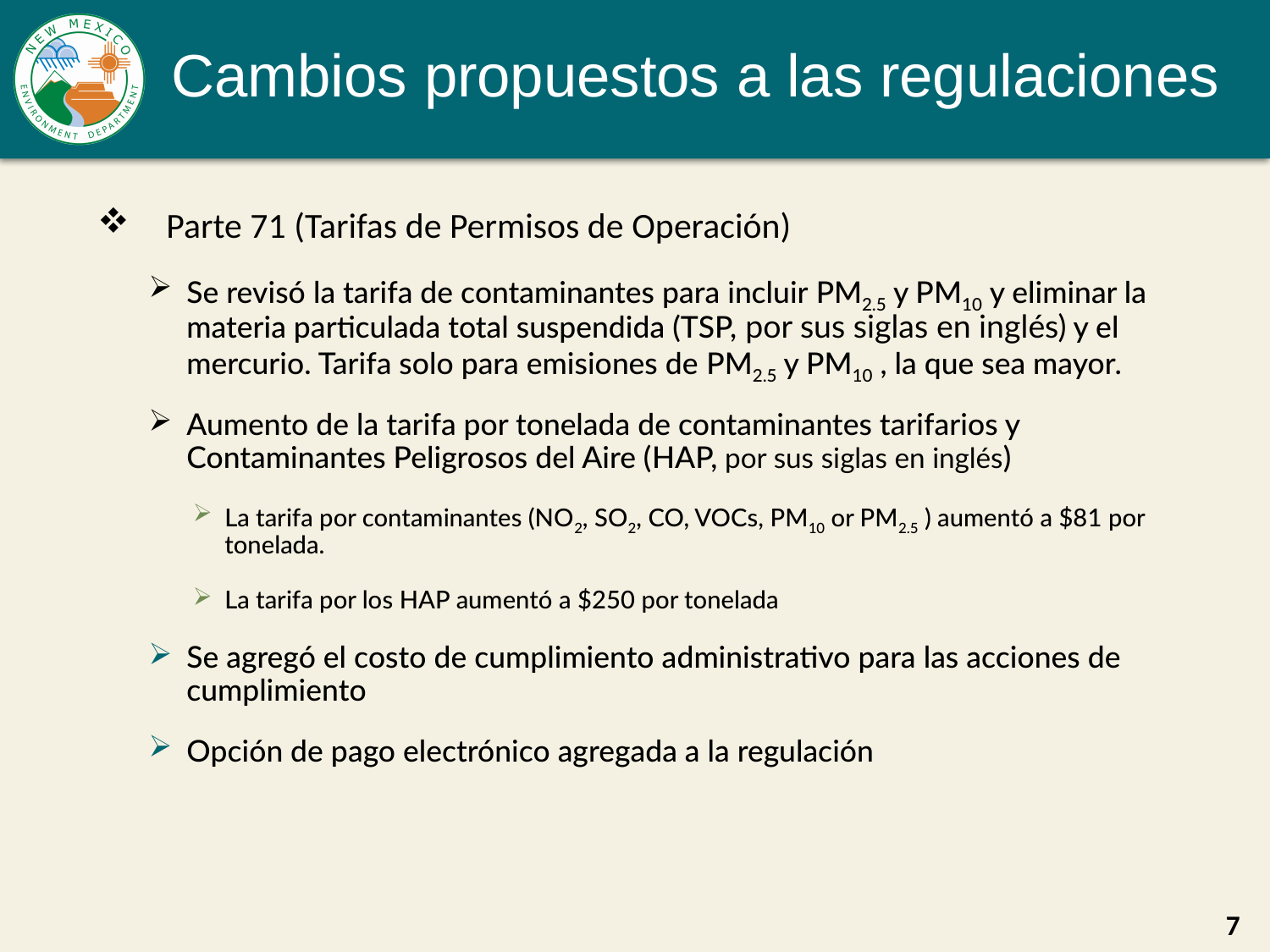

# Cambios propuestos a las regulaciones
   Parte 71 (Tarifas de Permisos de Operación)
Se revisó la tarifa de contaminantes para incluir PM2.5 y PM10 y eliminar la materia particulada total suspendida (TSP, por sus siglas en inglés) y el mercurio. Tarifa solo para emisiones de PM2.5 y PM10 , la que sea mayor.
Aumento de la tarifa por tonelada de contaminantes tarifarios y Contaminantes Peligrosos del Aire (HAP, por sus siglas en inglés)
La tarifa por contaminantes (NO2, SO2, CO, VOCs, PM10 or PM2.5 ) aumentó a $81 por tonelada.
La tarifa por los HAP aumentó a $250 por tonelada
Se agregó el costo de cumplimiento administrativo para las acciones de cumplimiento
Opción de pago electrónico agregada a la regulación
7